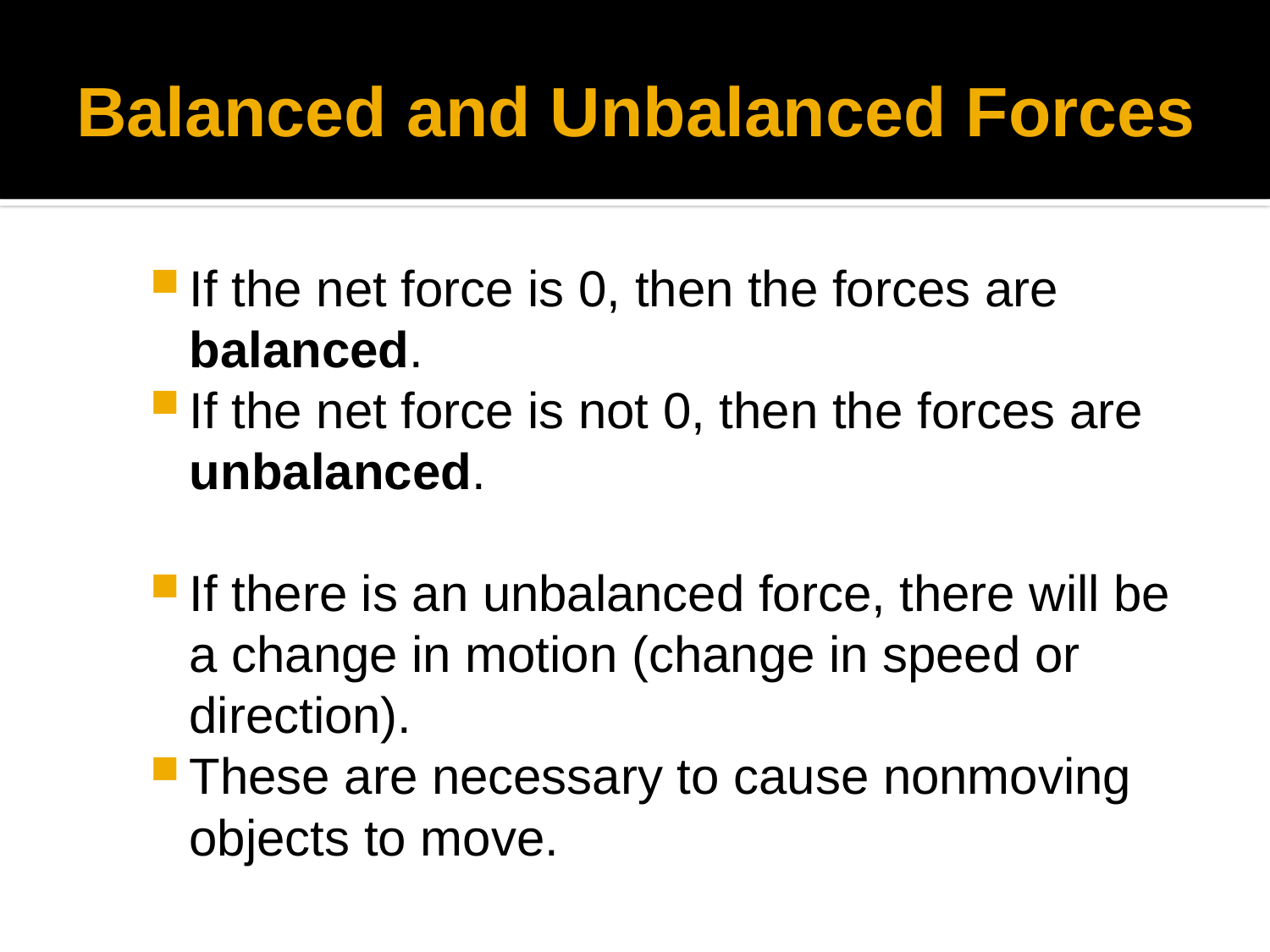

# Balanced and Unbalanced Forces
If the net force is 0, then the forces are balanced.
If the net force is not 0, then the forces are unbalanced.

If there is an unbalanced force, there will be a change in motion (change in speed or direction).
These are necessary to cause nonmoving objects to move.